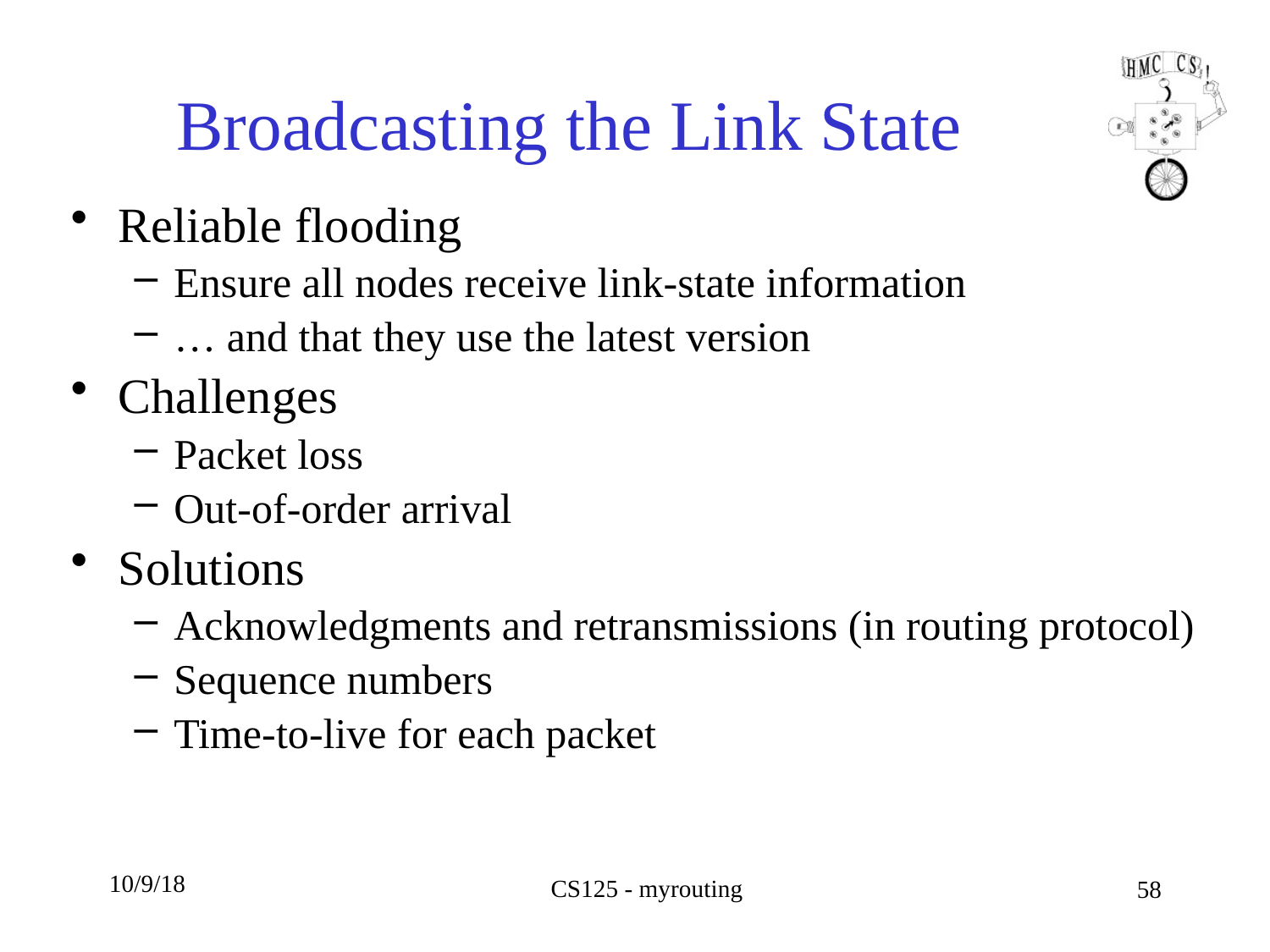

# Broadcasting the Link State
Reliable flooding
Ensure all nodes receive link-state information
… and that they use the latest version
Challenges
Packet loss
Out-of-order arrival
Solutions
Acknowledgments and retransmissions (in routing protocol)
Sequence numbers
Time-to-live for each packet
10/9/18
CS125 - myrouting
58